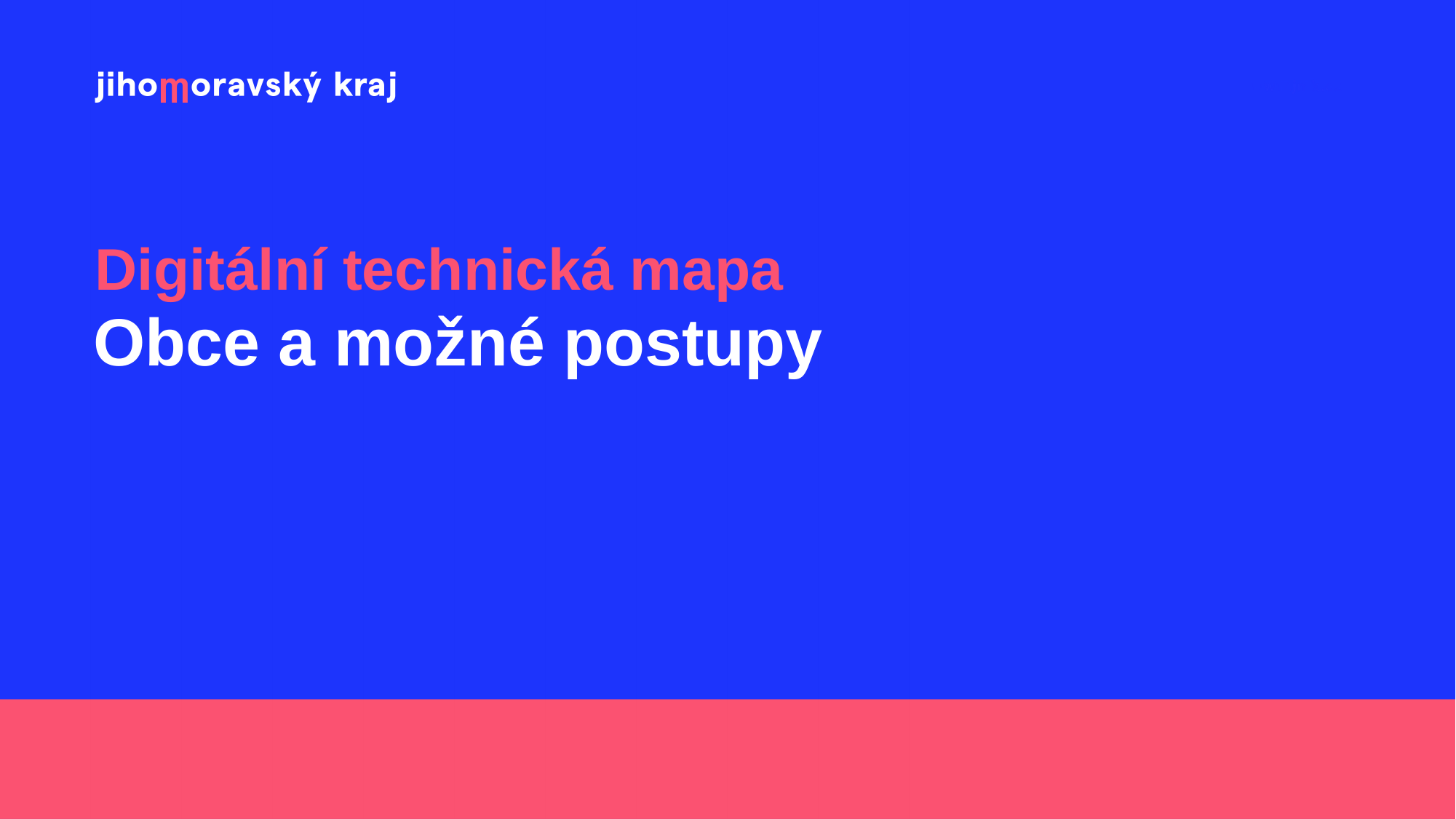

Digitální technická mapa
Obce a možné postupy